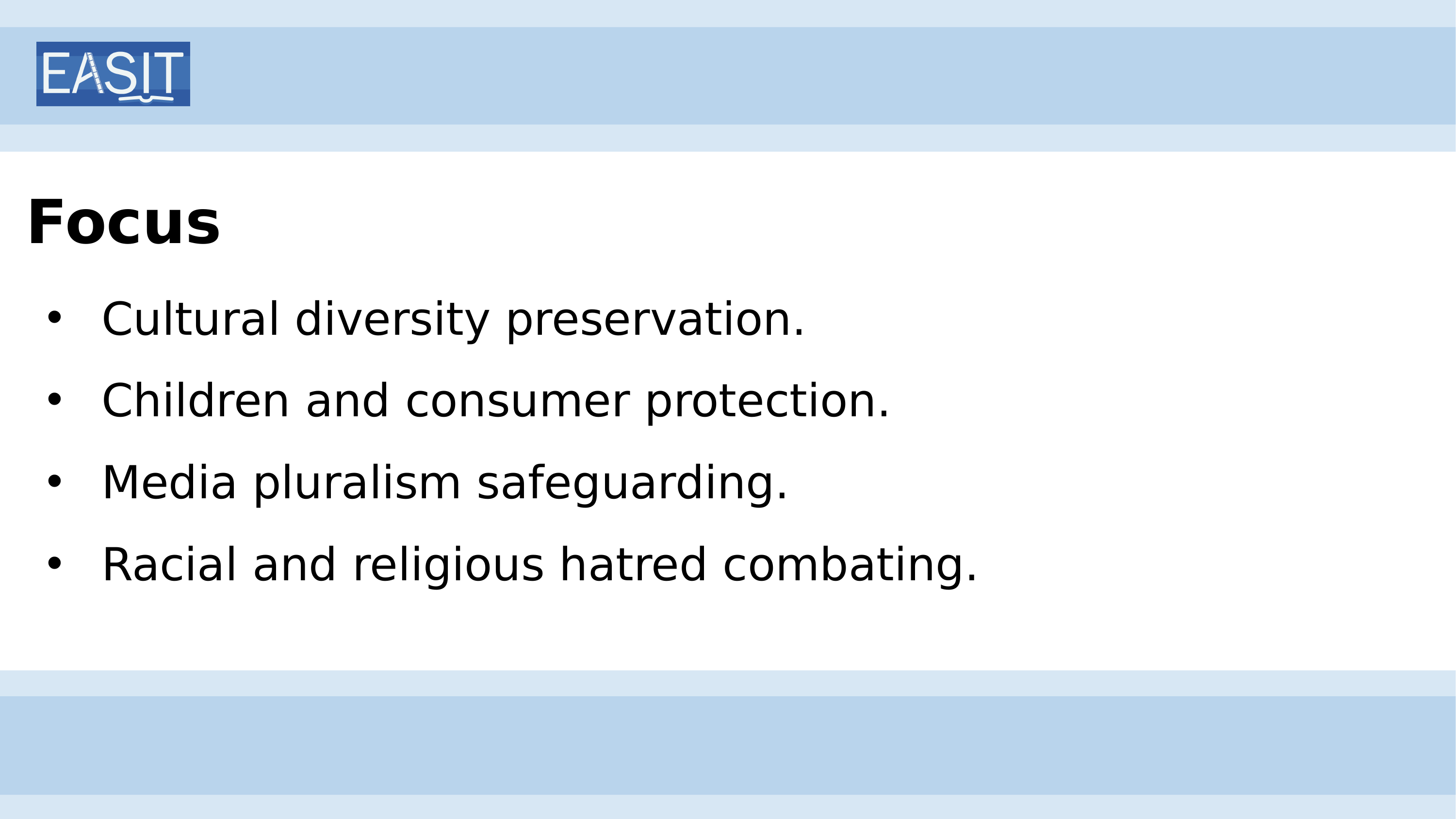

# Focus
Cultural diversity preservation.
Children and consumer protection.
Media pluralism safeguarding.
Racial and religious hatred combating.